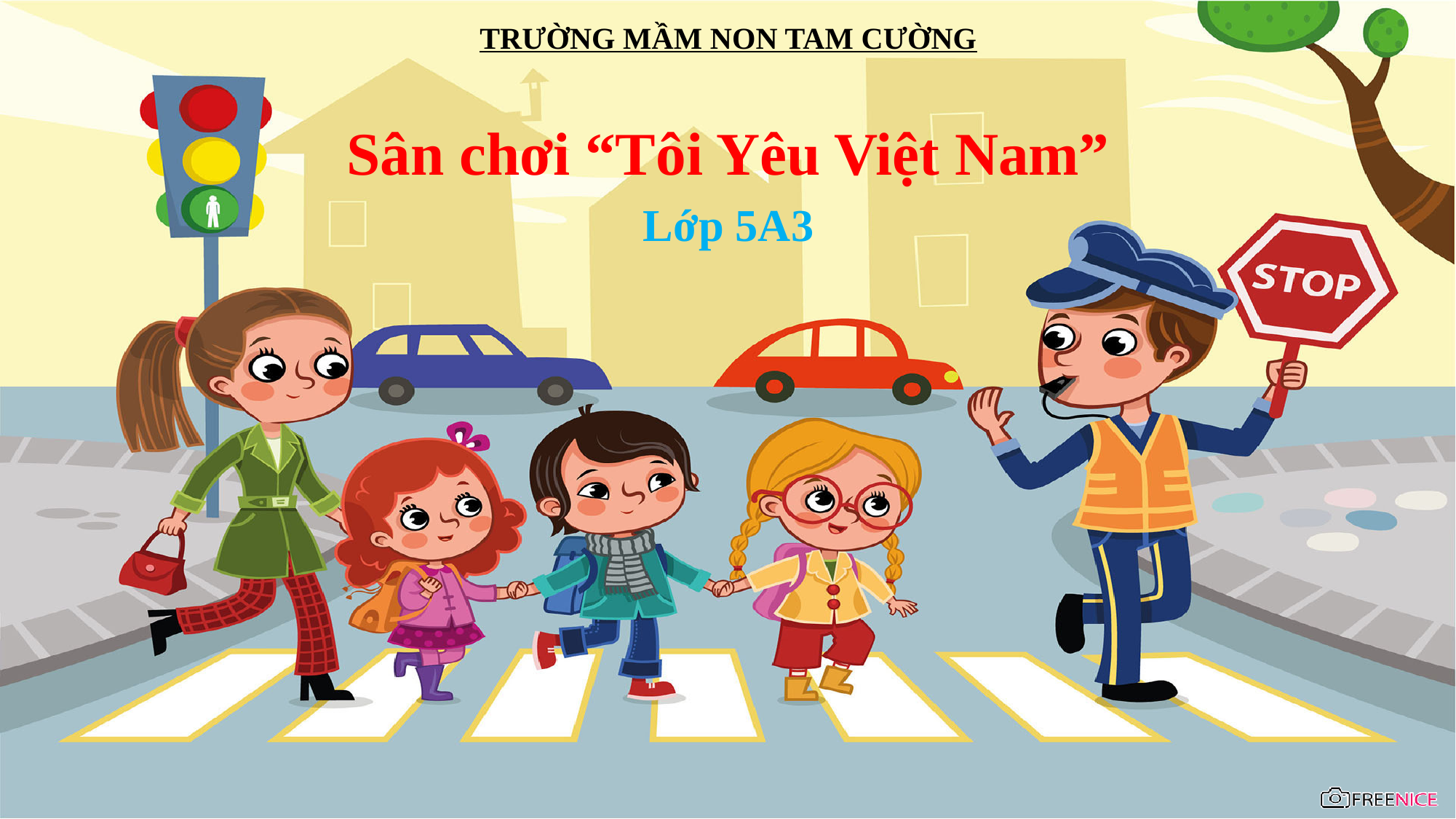

TRƯỜNG MẦM NON TAM CƯỜNG
Sân chơi “Tôi Yêu Việt Nam”
Lớp 5A3